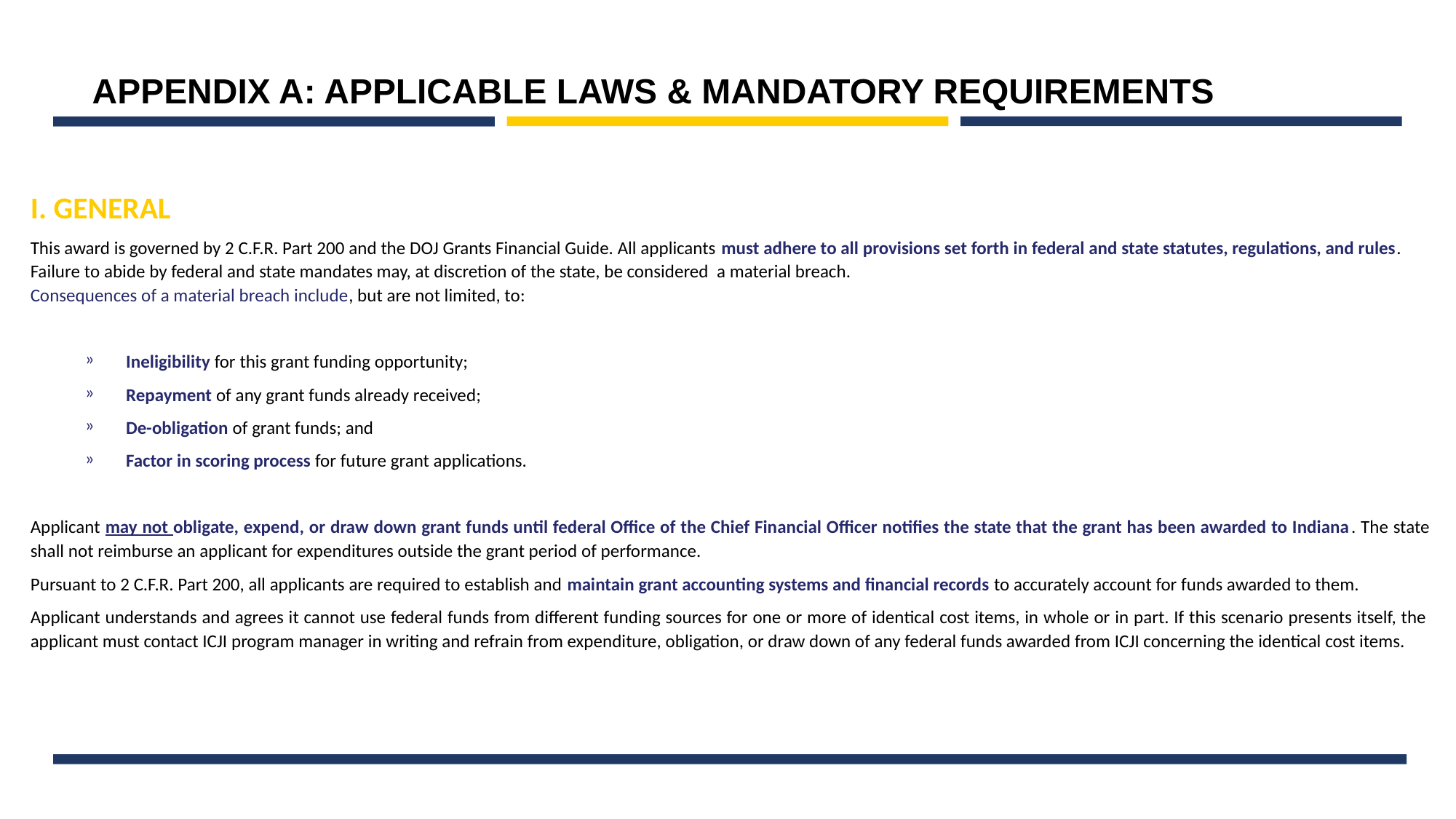

APPENDIX A: APPLICABLE LAWS & MANDATORY REQUIREMENTS

I. GENERAL
This award is governed by 2 C.F.R. Part 200 and the DOJ Grants Financial Guide. All applicants must adhere to all provisions set forth in federal and state statutes, regulations, and rules. Failure to abide by federal and state mandates may, at discretion of the state, be considered  a material breach.
Consequences of a material breach include, but are not limited, to:

Ineligibility for this grant funding opportunity;
Repayment of any grant funds already received;
De-obligation of grant funds; and
Factor in scoring process for future grant applications.

Applicant may not obligate, expend, or draw down grant funds until federal Office of the Chief Financial Officer notifies the state that the grant has been awarded to Indiana. The state shall not reimburse an applicant for expenditures outside the grant period of performance.
Pursuant to 2 C.F.R. Part 200, all applicants are required to establish and maintain grant accounting systems and financial records to accurately account for funds awarded to them.
Applicant understands and agrees it cannot use federal funds from different funding sources for one or more of identical cost items, in whole or in part. If this scenario presents itself, the applicant must contact ICJI program manager in writing and refrain from expenditure, obligation, or draw down of any federal funds awarded from ICJI concerning the identical cost items.